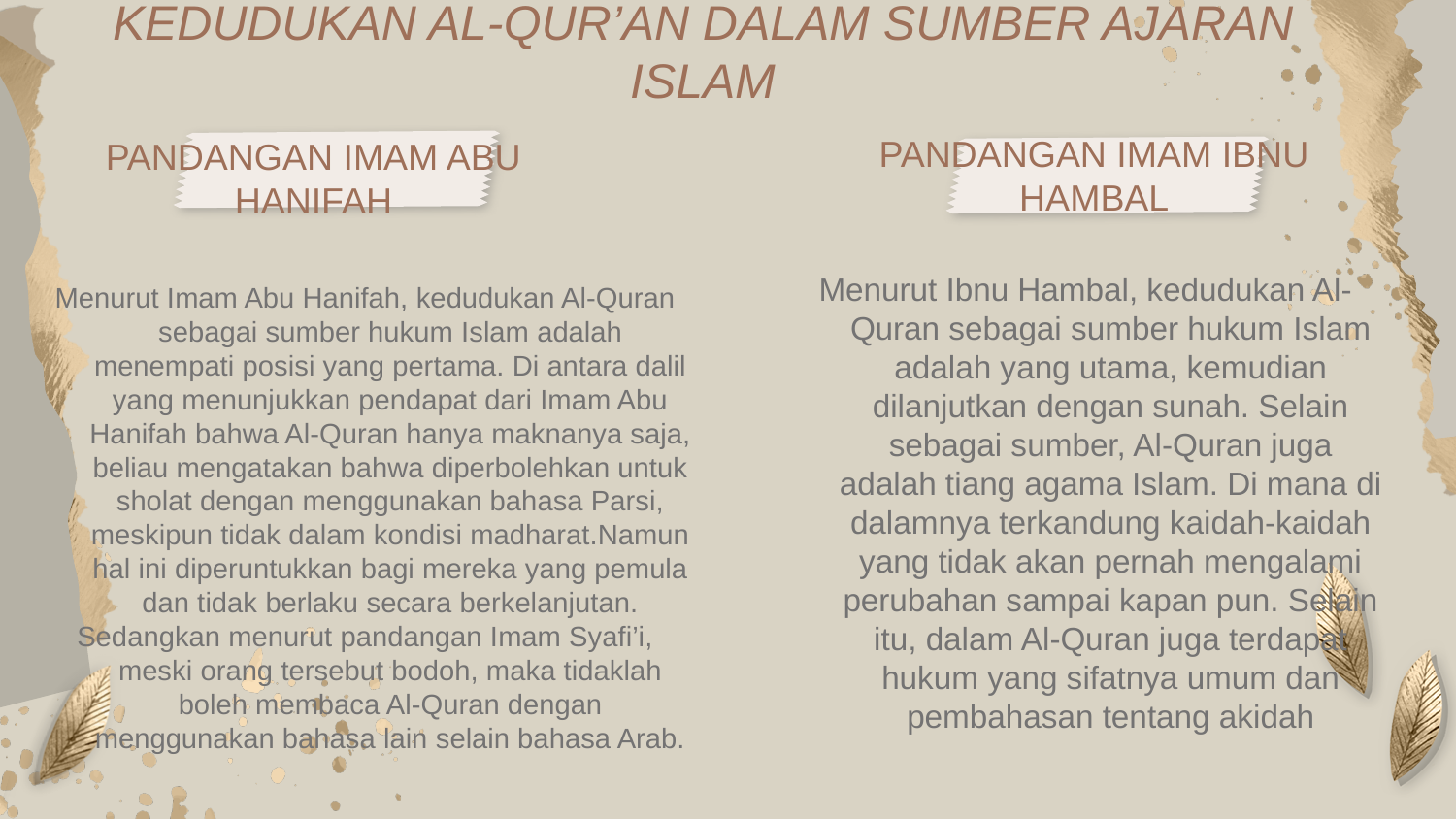

# KEDUDUKAN AL-QUR’AN DALAM SUMBER AJARAN ISLAM
PANDANGAN IMAM IBNU HAMBAL
PANDANGAN IMAM ABU HANIFAH
Menurut Imam Abu Hanifah, kedudukan Al-Quran sebagai sumber hukum Islam adalah menempati posisi yang pertama. Di antara dalil yang menunjukkan pendapat dari Imam Abu Hanifah bahwa Al-Quran hanya maknanya saja, beliau mengatakan bahwa diperbolehkan untuk sholat dengan menggunakan bahasa Parsi, meskipun tidak dalam kondisi madharat.Namun hal ini diperuntukkan bagi mereka yang pemula dan tidak berlaku secara berkelanjutan.
Sedangkan menurut pandangan Imam Syafi’i, meski orang tersebut bodoh, maka tidaklah boleh membaca Al-Quran dengan menggunakan bahasa lain selain bahasa Arab.
Menurut Ibnu Hambal, kedudukan Al-Quran sebagai sumber hukum Islam adalah yang utama, kemudian dilanjutkan dengan sunah. Selain sebagai sumber, Al-Quran juga adalah tiang agama Islam. Di mana di dalamnya terkandung kaidah-kaidah yang tidak akan pernah mengalami perubahan sampai kapan pun. Selain itu, dalam Al-Quran juga terdapat hukum yang sifatnya umum dan pembahasan tentang akidah